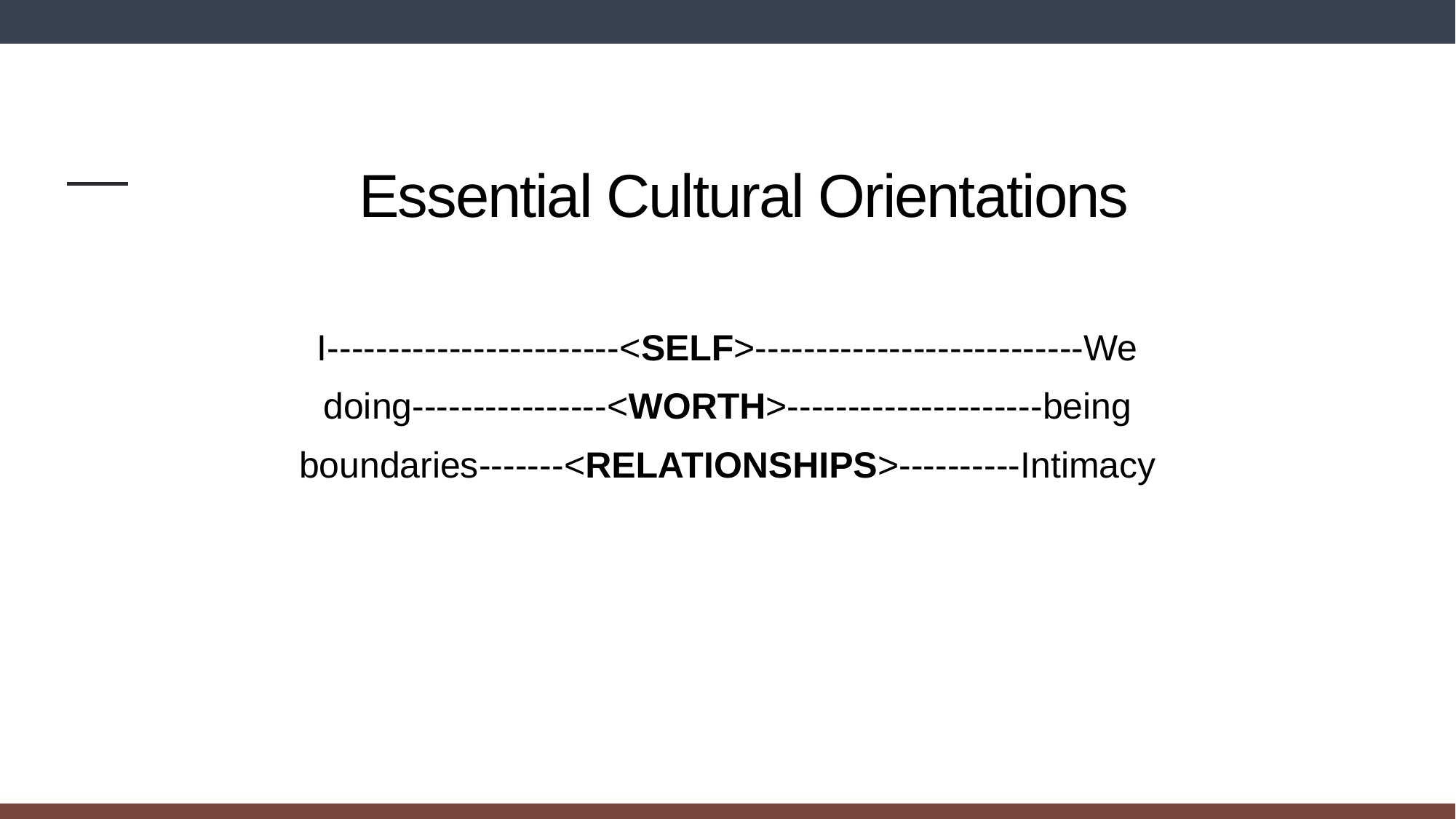

# Essential Cultural Orientations
I------------------------<SELF>---------------------------We
doing----------------<WORTH>---------------------being
boundaries-------<RELATIONSHIPS>----------Intimacy